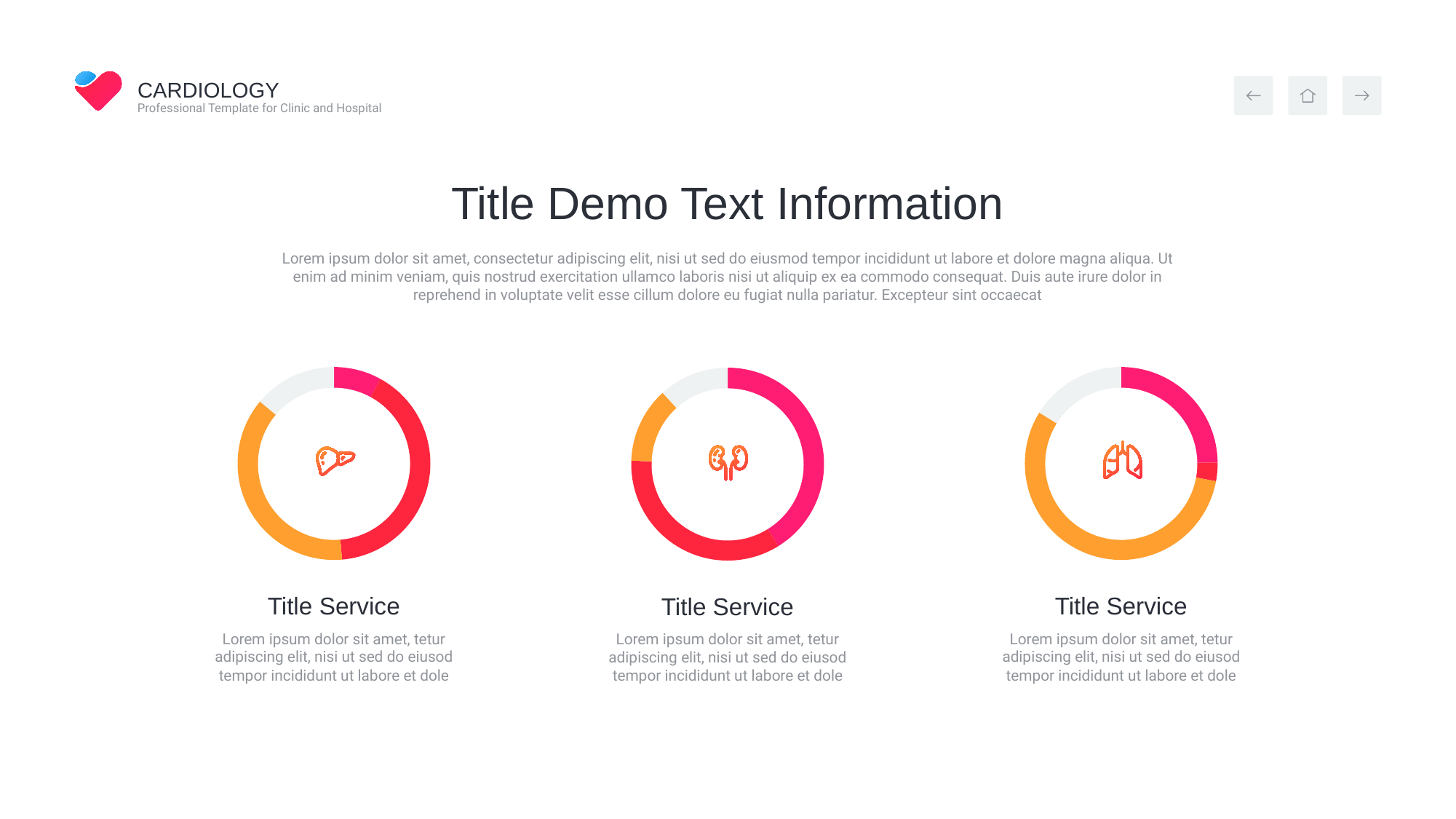

Title Demo Text Information
Lorem ipsum dolor sit amet, consectetur adipiscing elit, nisi ut sed do eiusmod tempor incididunt ut labore et dolore magna aliqua. Ut enim ad minim veniam, quis nostrud exercitation ullamco laboris nisi ut aliquip ex ea commodo consequat. Duis aute irure dolor in reprehend in voluptate velit esse cillum dolore eu fugiat nulla pariatur. Excepteur sint occaecat

### Chart

| Category | Region 1 |
|---|---|
| April | 15.0 |
| May | 76.0 |
| June | 70.0 |
| July | 26.0 |

Title Service
Lorem ipsum dolor sit amet, tetur adipiscing elit, nisi ut sed do eiusod tempor incididunt ut labore et dole

### Chart

| Category | Region 1 |
|---|---|
| April | 40.0 |
| May | 5.0 |
| June | 90.0 |
| July | 26.0 |

Title Service
Lorem ipsum dolor sit amet, tetur adipiscing elit, nisi ut sed do eiusod tempor incididunt ut labore et dole

### Chart

| Category | Region 1 |
|---|---|
| April | 91.0 |
| May | 76.0 |
| June | 28.0 |
| July | 26.0 |

Title Service
Lorem ipsum dolor sit amet, tetur adipiscing elit, nisi ut sed do eiusod tempor incididunt ut labore et dole